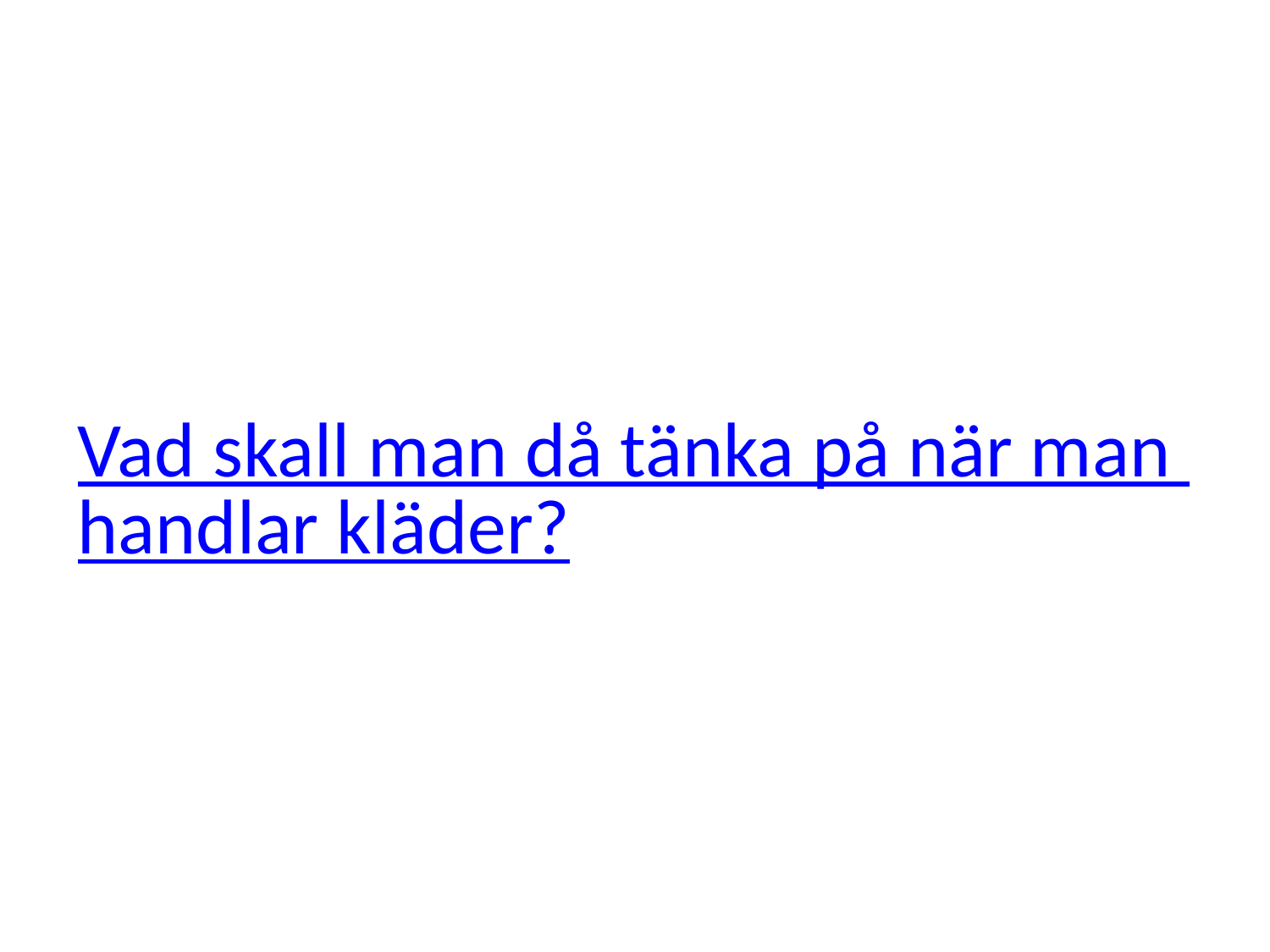

# Vad skall man då tänka på när man handlar kläder?